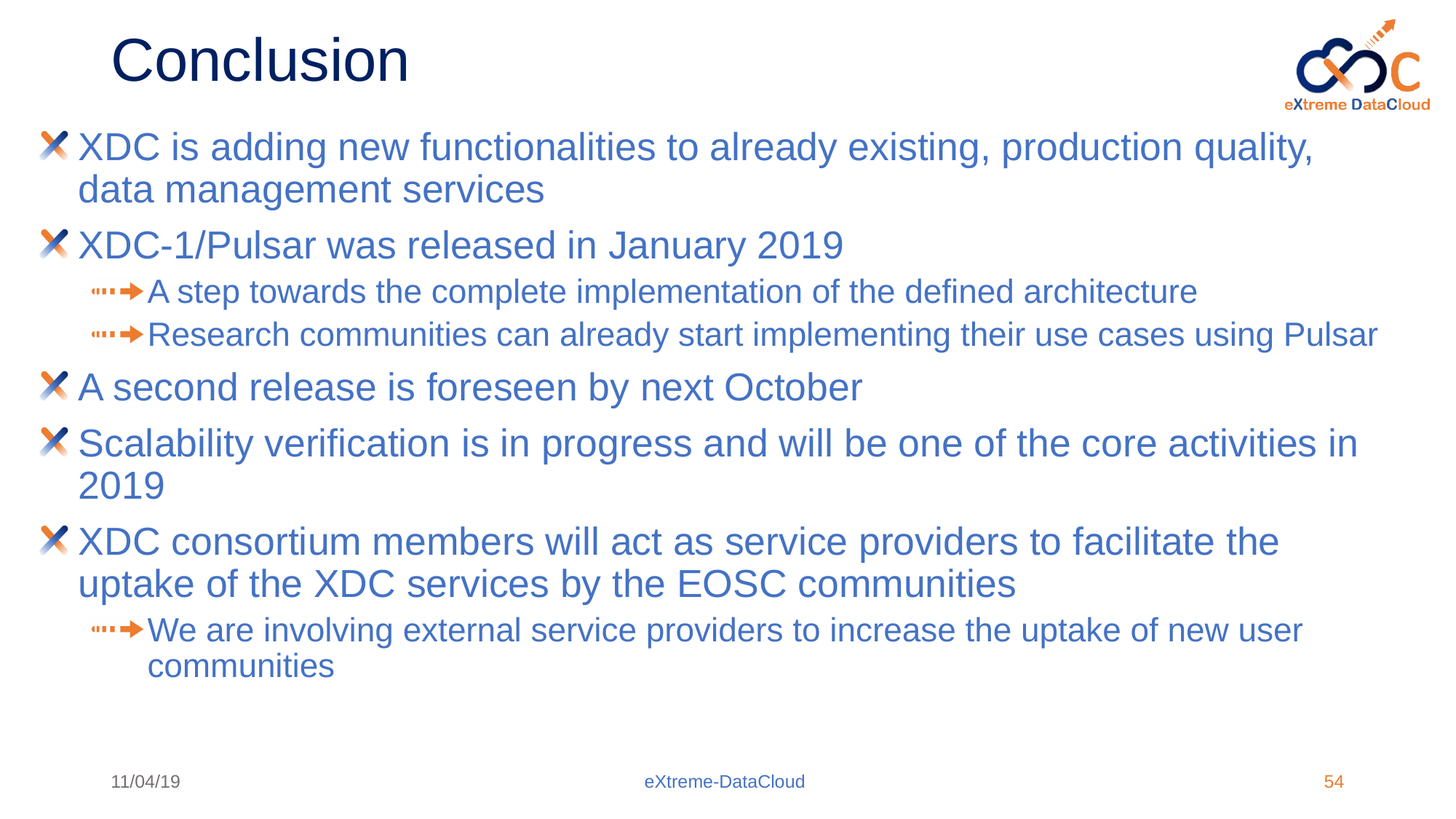

# Conclusion
XDC is adding new functionalities to already existing, production quality, data management services
XDC-1/Pulsar was released in January 2019
A step towards the complete implementation of the defined architecture
Research communities can already start implementing their use cases using Pulsar
A second release is foreseen by next October
Scalability verification is in progress and will be one of the core activities in 2019
XDC consortium members will act as service providers to facilitate the uptake of the XDC services by the EOSC communities
We are involving external service providers to increase the uptake of new user communities
11/04/19
eXtreme-DataCloud
54